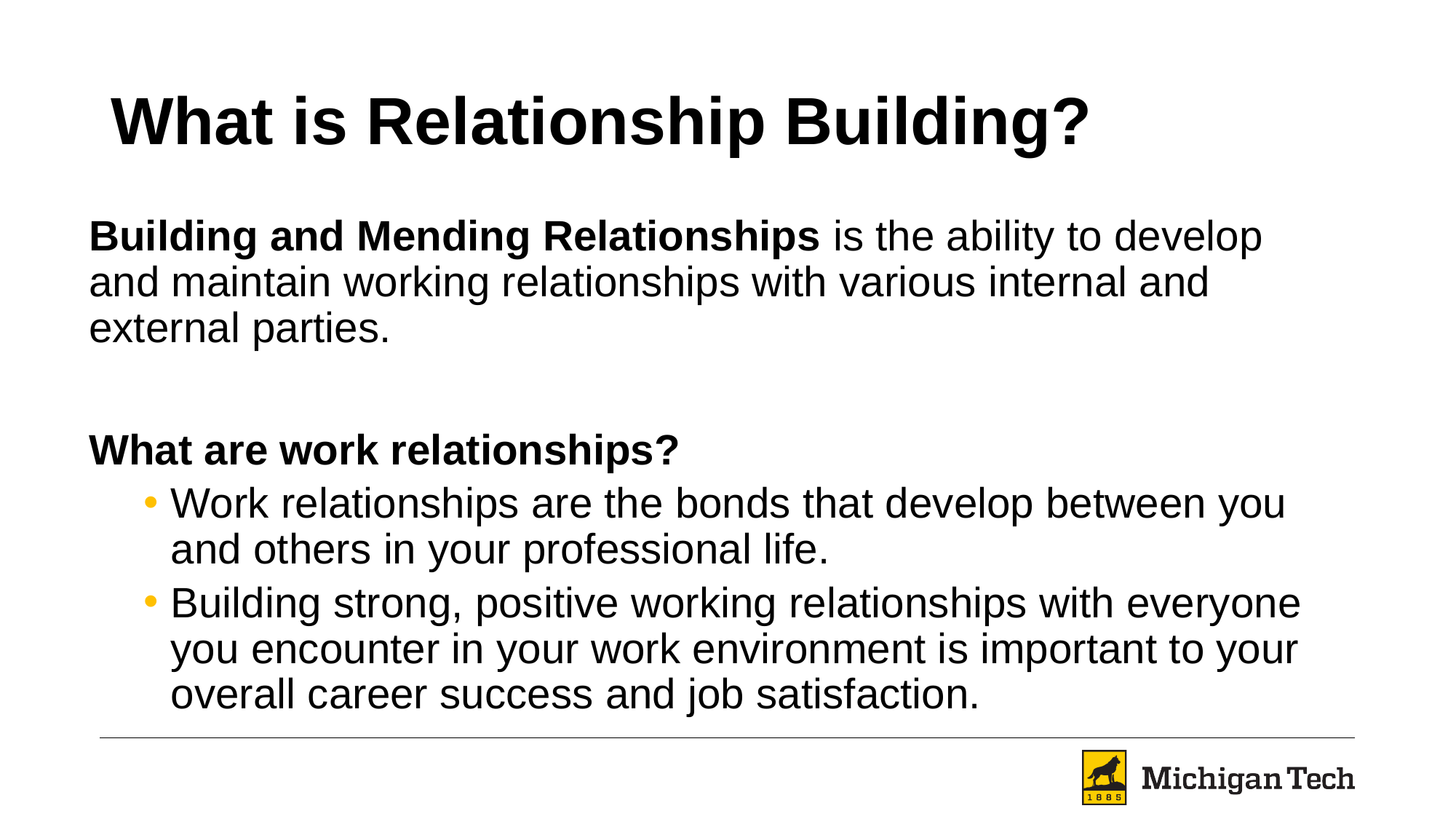

# What is Relationship Building?
Building and Mending Relationships is the ability to develop and maintain working relationships with various internal and external parties.

What are work relationships?
Work relationships are the bonds that develop between you and others in your professional life.
Building strong, positive working relationships with everyone you encounter in your work environment is important to your overall career success and job satisfaction.